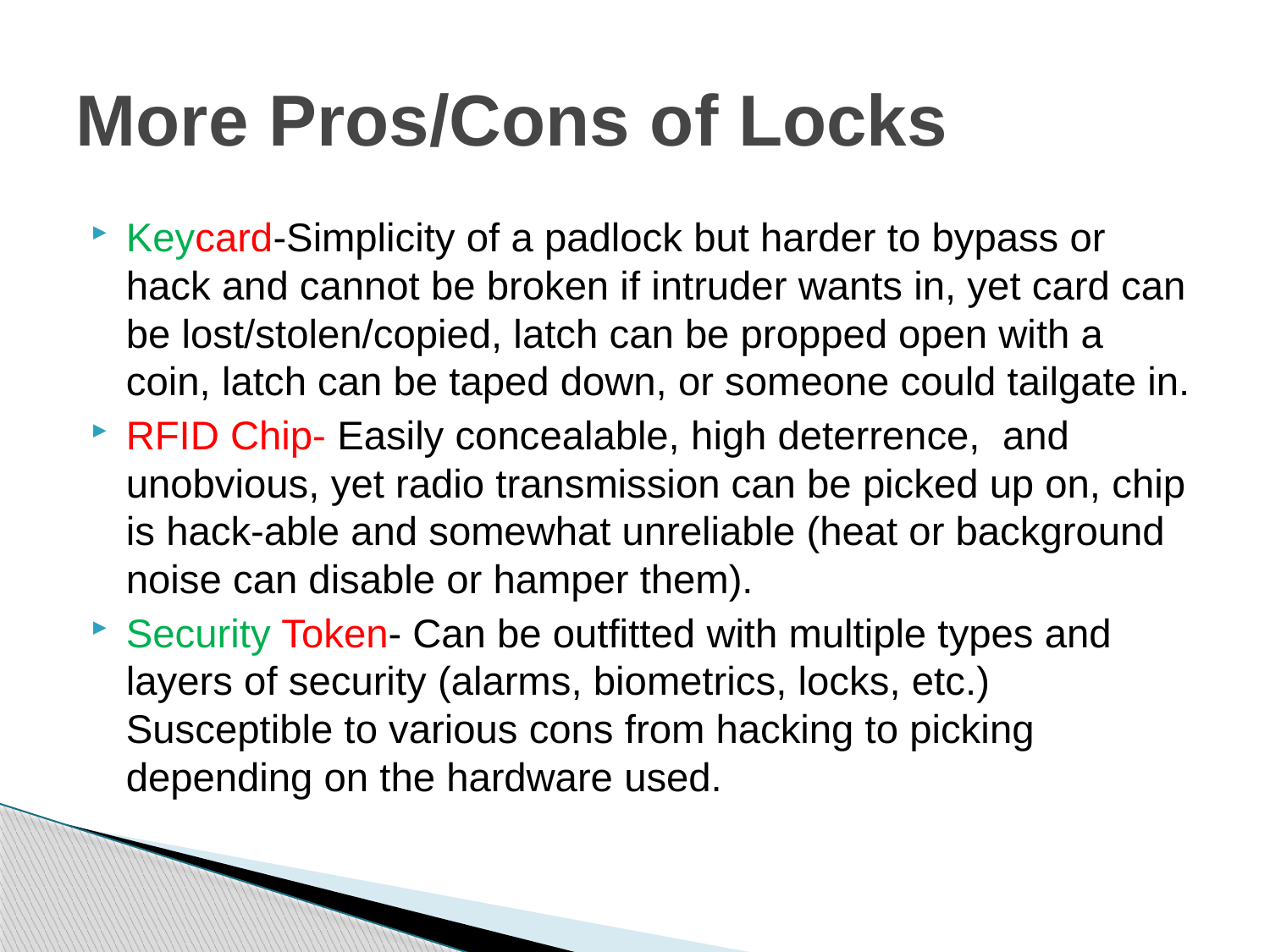

# More Pros/Cons of Locks
Keycard-Simplicity of a padlock but harder to bypass or hack and cannot be broken if intruder wants in, yet card can be lost/stolen/copied, latch can be propped open with a coin, latch can be taped down, or someone could tailgate in.
RFID Chip- Easily concealable, high deterrence,  and unobvious, yet radio transmission can be picked up on, chip is hack-able and somewhat unreliable (heat or background noise can disable or hamper them).
Security Token- Can be outfitted with multiple types and layers of security (alarms, biometrics, locks, etc.) Susceptible to various cons from hacking to picking depending on the hardware used.